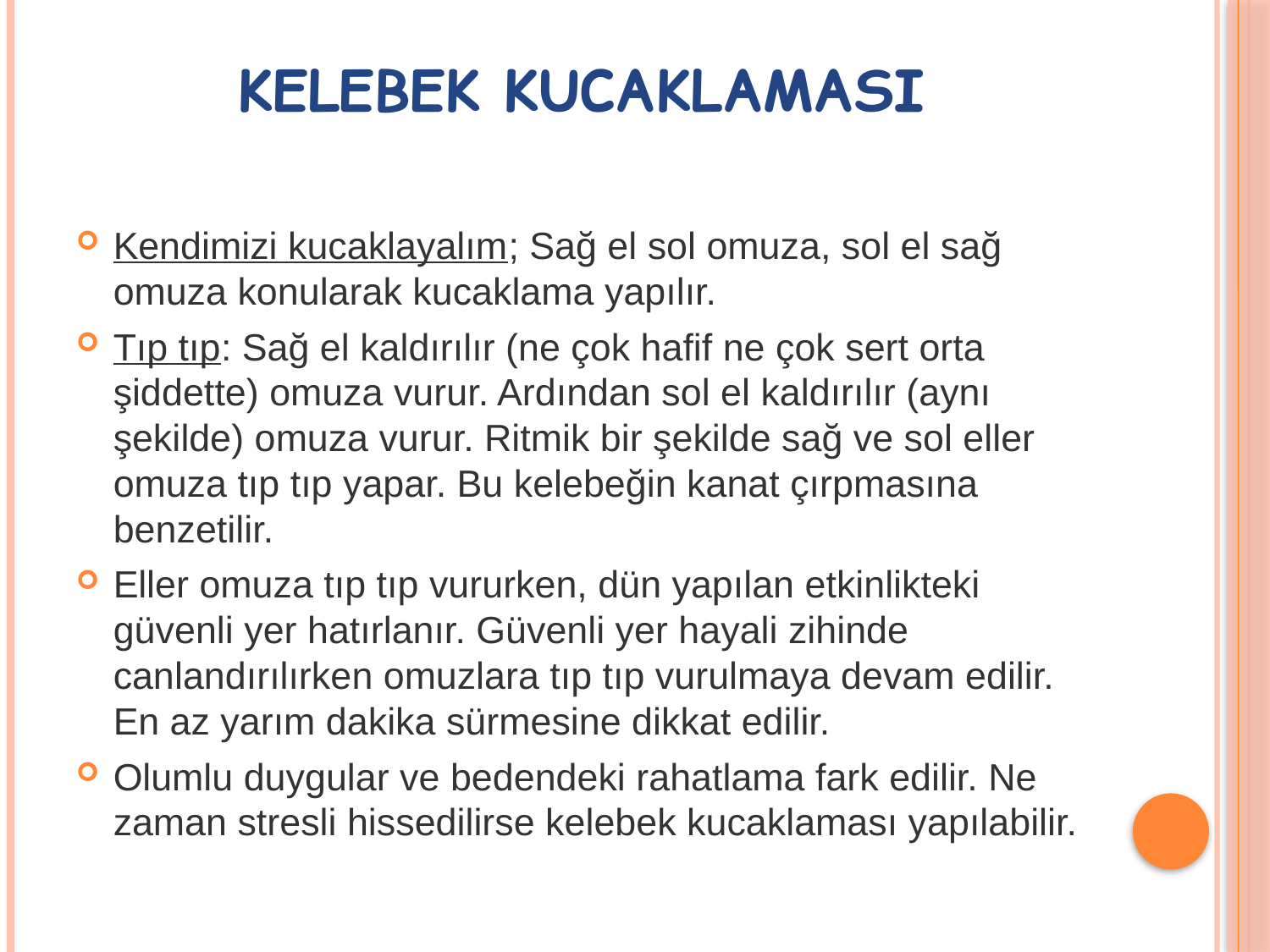

# kelebek kucaklaması

Kendimizi kucaklayalım; Sağ el sol omuza, sol el sağ omuza konularak kucaklama yapılır.
Tıp tıp: Sağ el kaldırılır (ne çok hafif ne çok sert orta şiddette) omuza vurur. Ardından sol el kaldırılır (aynı şekilde) omuza vurur. Ritmik bir şekilde sağ ve sol eller omuza tıp tıp yapar. Bu kelebeğin kanat çırpmasına benzetilir.
Eller omuza tıp tıp vururken, dün yapılan etkinlikteki güvenli yer hatırlanır. Güvenli yer hayali zihinde canlandırılırken omuzlara tıp tıp vurulmaya devam edilir. En az yarım dakika sürmesine dikkat edilir.
Olumlu duygular ve bedendeki rahatlama fark edilir. Ne zaman stresli hissedilirse kelebek kucaklaması yapılabilir.